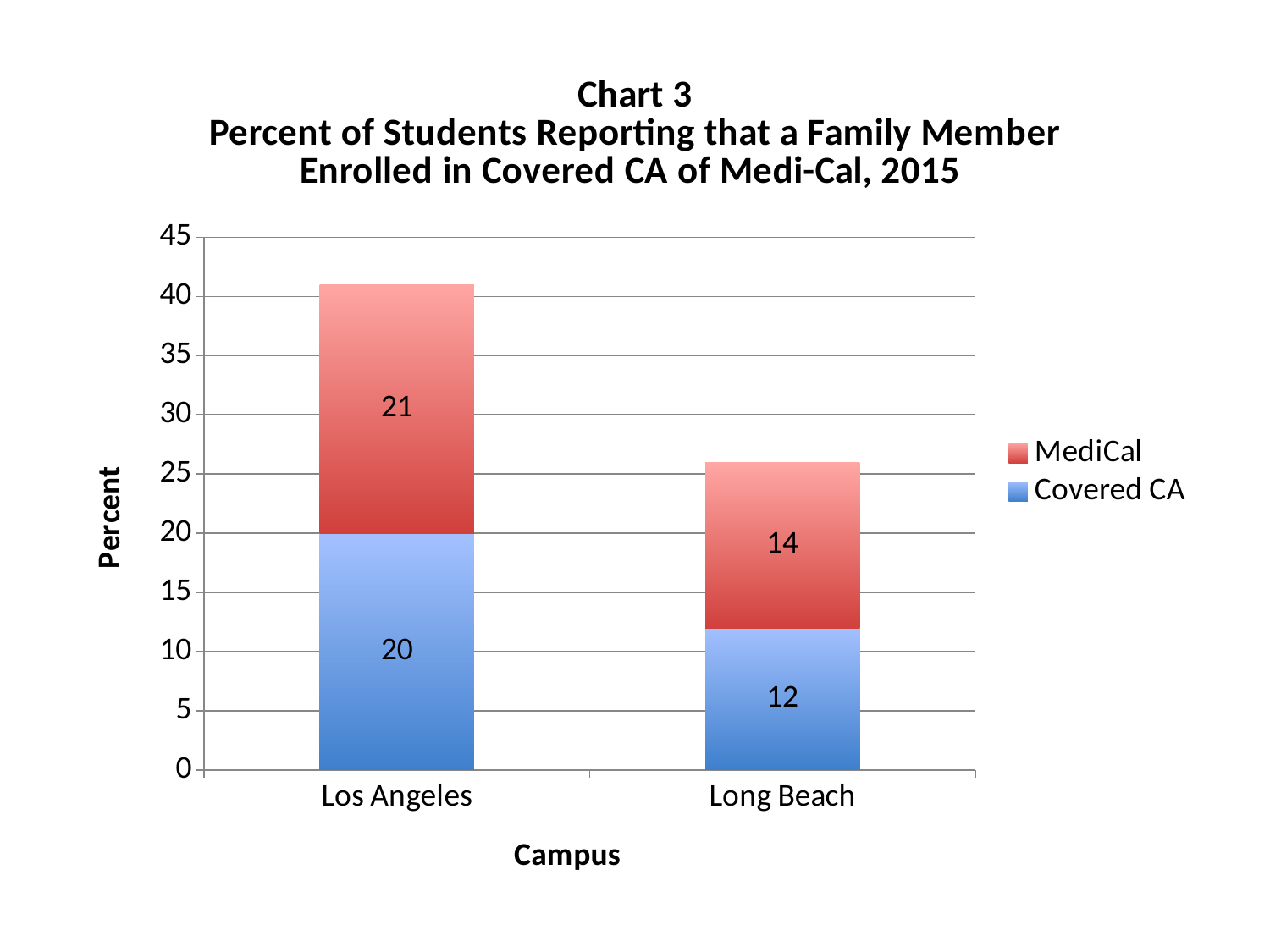

### Chart: Chart 3
Percent of Students Reporting that a Family Member Enrolled in Covered CA of Medi-Cal, 2015

| Category | Covered CA | MediCal |
|---|---|---|
| Los Angeles | 20.0 | 21.0 |
| Long Beach | 12.0 | 14.0 |